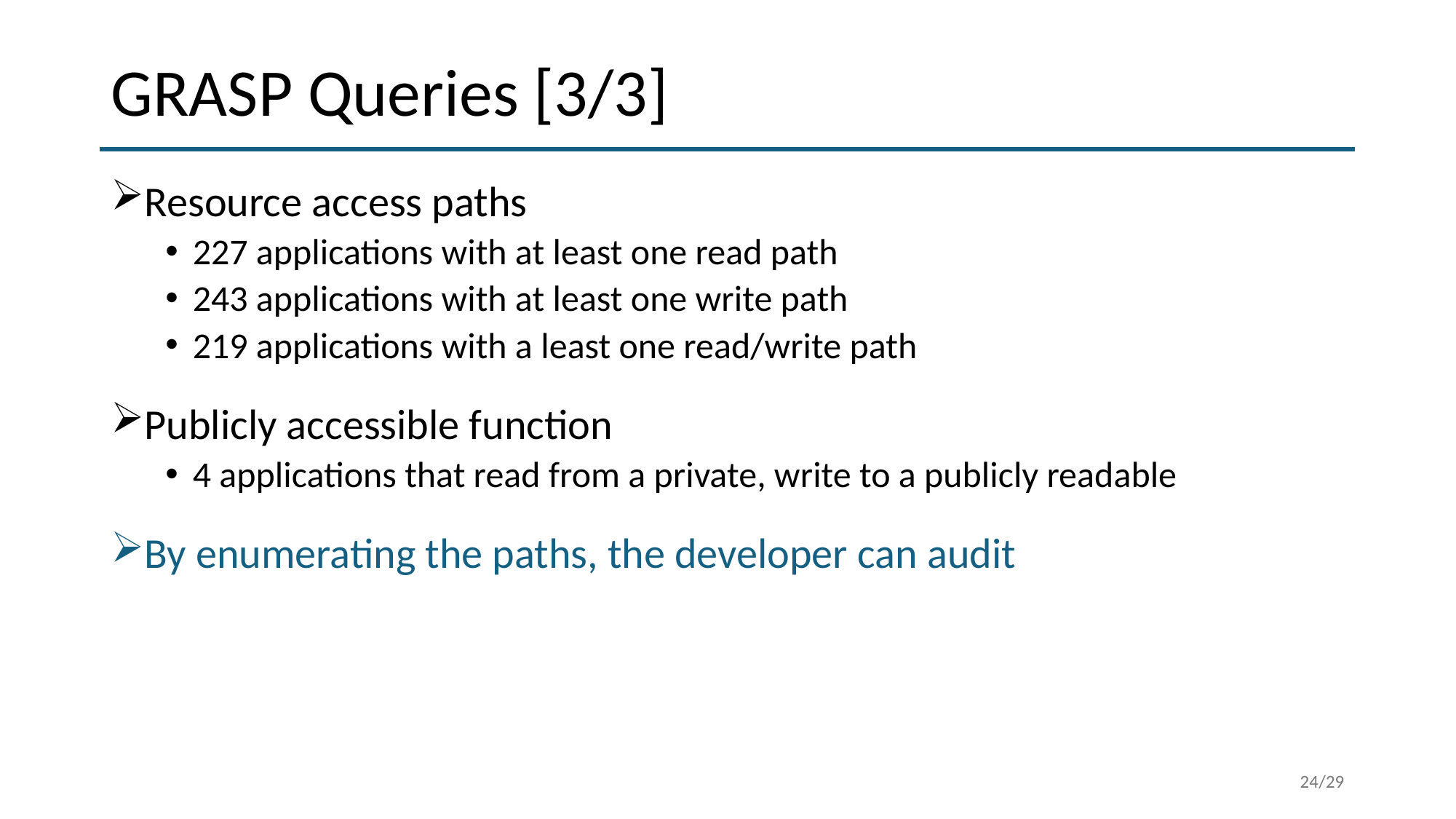

# GRASP Queries [3/3]
Resource access paths
227 applications with at least one read path
243 applications with at least one write path
219 applications with a least one read/write path
Publicly accessible function
4 applications that read from a private, write to a publicly readable
By enumerating the paths, the developer can audit
24/29